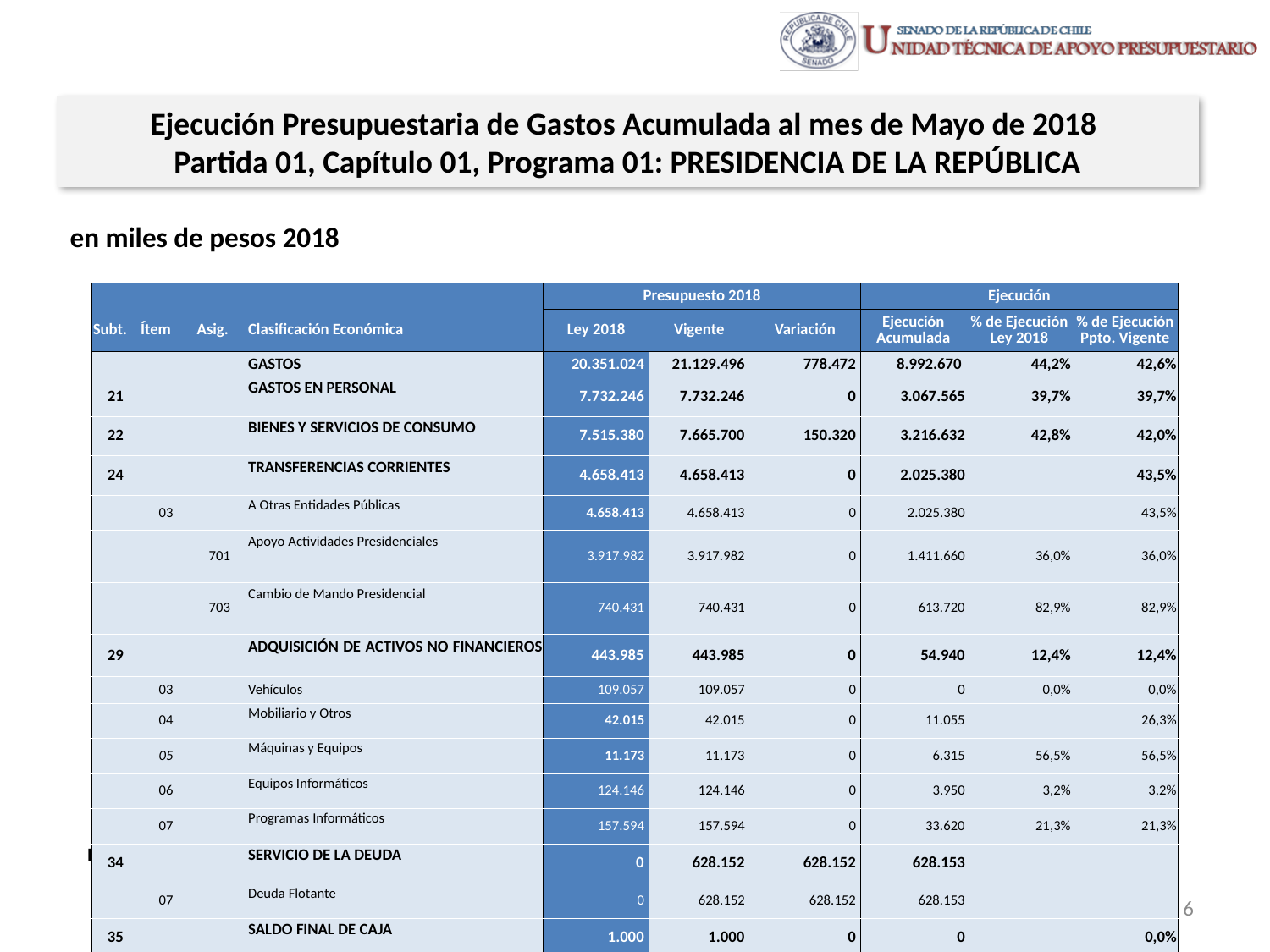

Ejecución Presupuestaria de Gastos Acumulada al mes de Mayo de 2018
Partida 01, Capítulo 01, Programa 01: PRESIDENCIA DE LA REPÚBLICA
en miles de pesos 2018
|  |  |  |  | Presupuesto 2018 |  |  | Ejecución |  |  |
| --- | --- | --- | --- | --- | --- | --- | --- | --- | --- |
| Subt. | Ítem | Asig. | Clasificación Económica | Ley 2018 | Vigente | Variación | Ejecución Acumulada | % de Ejecución Ley 2018 | % de Ejecución Ppto. Vigente |
|  |  |  | GASTOS | 20.351.024 | 21.129.496 | 778.472 | 8.992.670 | 44,2% | 42,6% |
| 21 |  |  | GASTOS EN PERSONAL | 7.732.246 | 7.732.246 | 0 | 3.067.565 | 39,7% | 39,7% |
| 22 |  |  | BIENES Y SERVICIOS DE CONSUMO | 7.515.380 | 7.665.700 | 150.320 | 3.216.632 | 42,8% | 42,0% |
| 24 |  |  | TRANSFERENCIAS CORRIENTES | 4.658.413 | 4.658.413 | 0 | 2.025.380 |  | 43,5% |
|  | 03 |  | A Otras Entidades Públicas | 4.658.413 | 4.658.413 | 0 | 2.025.380 |  | 43,5% |
|  |  | 701 | Apoyo Actividades Presidenciales | 3.917.982 | 3.917.982 | 0 | 1.411.660 | 36,0% | 36,0% |
|  |  | 703 | Cambio de Mando Presidencial | 740.431 | 740.431 | 0 | 613.720 | 82,9% | 82,9% |
| 29 |  |  | ADQUISICIÓN DE ACTIVOS NO FINANCIEROS | 443.985 | 443.985 | 0 | 54.940 | 12,4% | 12,4% |
|  | 03 |  | Vehículos | 109.057 | 109.057 | 0 | 0 | 0,0% | 0,0% |
|  | 04 |  | Mobiliario y Otros | 42.015 | 42.015 | 0 | 11.055 |  | 26,3% |
|  | 05 |  | Máquinas y Equipos | 11.173 | 11.173 | 0 | 6.315 | 56,5% | 56,5% |
|  | 06 |  | Equipos Informáticos | 124.146 | 124.146 | 0 | 3.950 | 3,2% | 3,2% |
|  | 07 |  | Programas Informáticos | 157.594 | 157.594 | 0 | 33.620 | 21,3% | 21,3% |
| 34 |  |  | SERVICIO DE LA DEUDA | 0 | 628.152 | 628.152 | 628.153 |  |  |
|  | 07 |  | Deuda Flotante | 0 | 628.152 | 628.152 | 628.153 |  |  |
| 35 |  |  | SALDO FINAL DE CAJA | 1.000 | 1.000 | 0 | 0 |  | 0,0% |
Fuente: Elaboración propia en base  a Informes de ejecución presupuestaria mensual de DIPRES
6